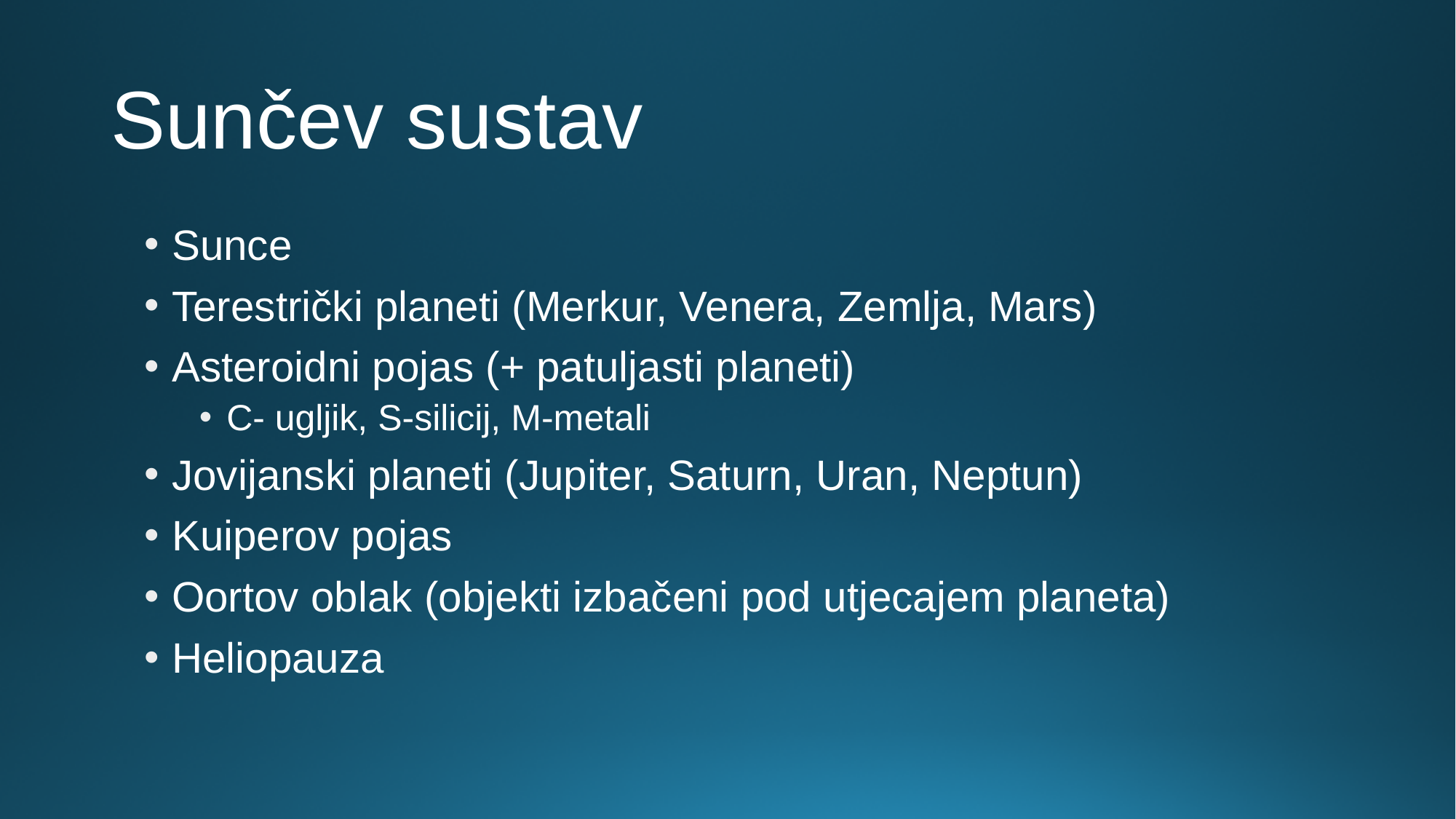

# Sunčev sustav
Sunce
Terestrički planeti (Merkur, Venera, Zemlja, Mars)
Asteroidni pojas (+ patuljasti planeti)
C- ugljik, S-silicij, M-metali
Jovijanski planeti (Jupiter, Saturn, Uran, Neptun)
Kuiperov pojas
Oortov oblak (objekti izbačeni pod utjecajem planeta)
Heliopauza